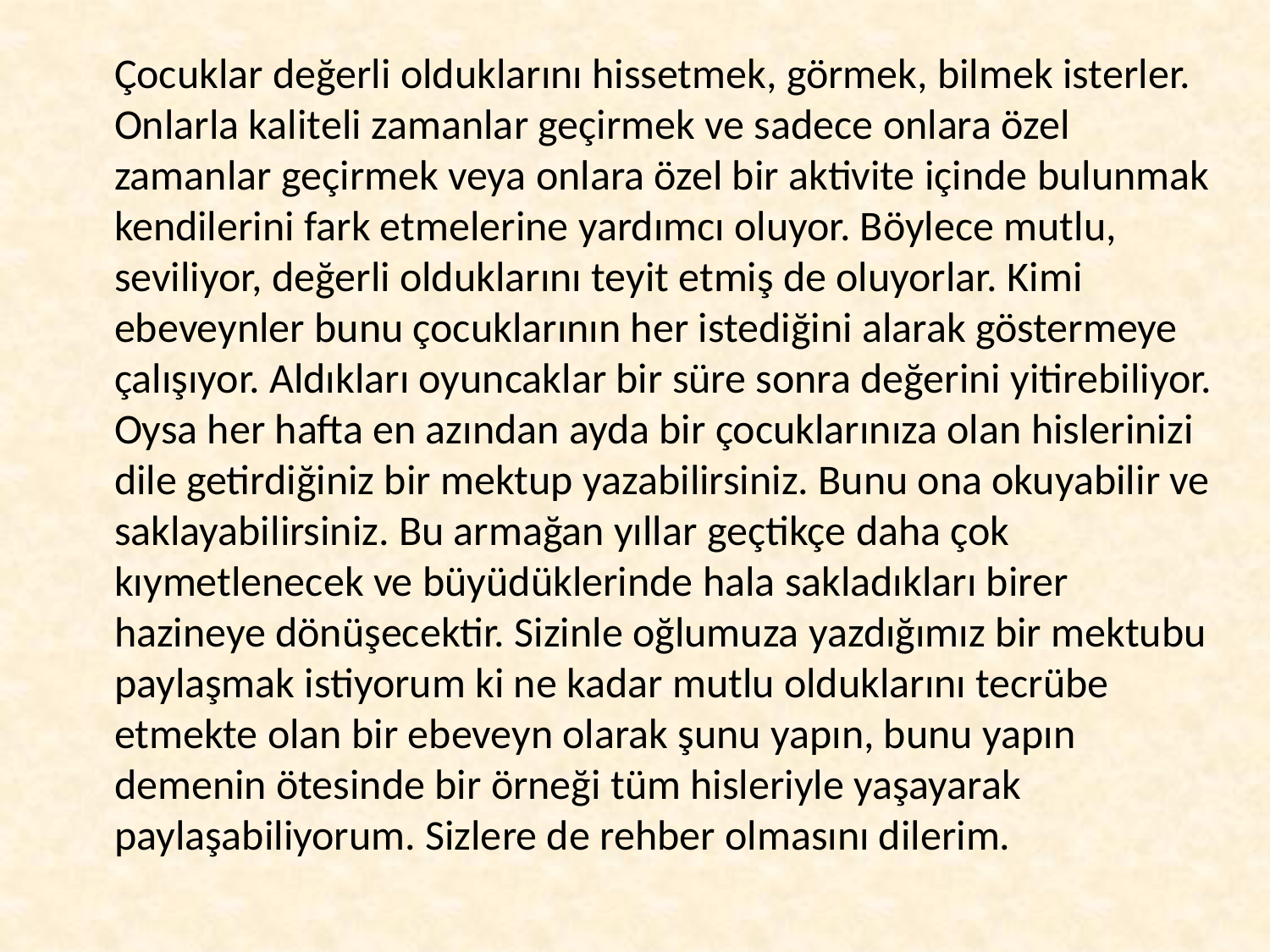

Çocuklar değerli olduklarını hissetmek, görmek, bilmek isterler. Onlarla kaliteli zamanlar geçirmek ve sadece onlara özel zamanlar geçirmek veya onlara özel bir aktivite içinde bulunmak kendilerini fark etmelerine yardımcı oluyor. Böylece mutlu, seviliyor, değerli olduklarını teyit etmiş de oluyorlar. Kimi ebeveynler bunu çocuklarının her istediğini alarak göstermeye çalışıyor. Aldıkları oyuncaklar bir süre sonra değerini yitirebiliyor. Oysa her hafta en azından ayda bir çocuklarınıza olan hislerinizi dile getirdiğiniz bir mektup yazabilirsiniz. Bunu ona okuyabilir ve saklayabilirsiniz. Bu armağan yıllar geçtikçe daha çok kıymetlenecek ve büyüdüklerinde hala sakladıkları birer hazineye dönüşecektir. Sizinle oğlumuza yazdığımız bir mektubu paylaşmak istiyorum ki ne kadar mutlu olduklarını tecrübe etmekte olan bir ebeveyn olarak şunu yapın, bunu yapın demenin ötesinde bir örneği tüm hisleriyle yaşayarak paylaşabiliyorum. Sizlere de rehber olmasını dilerim.